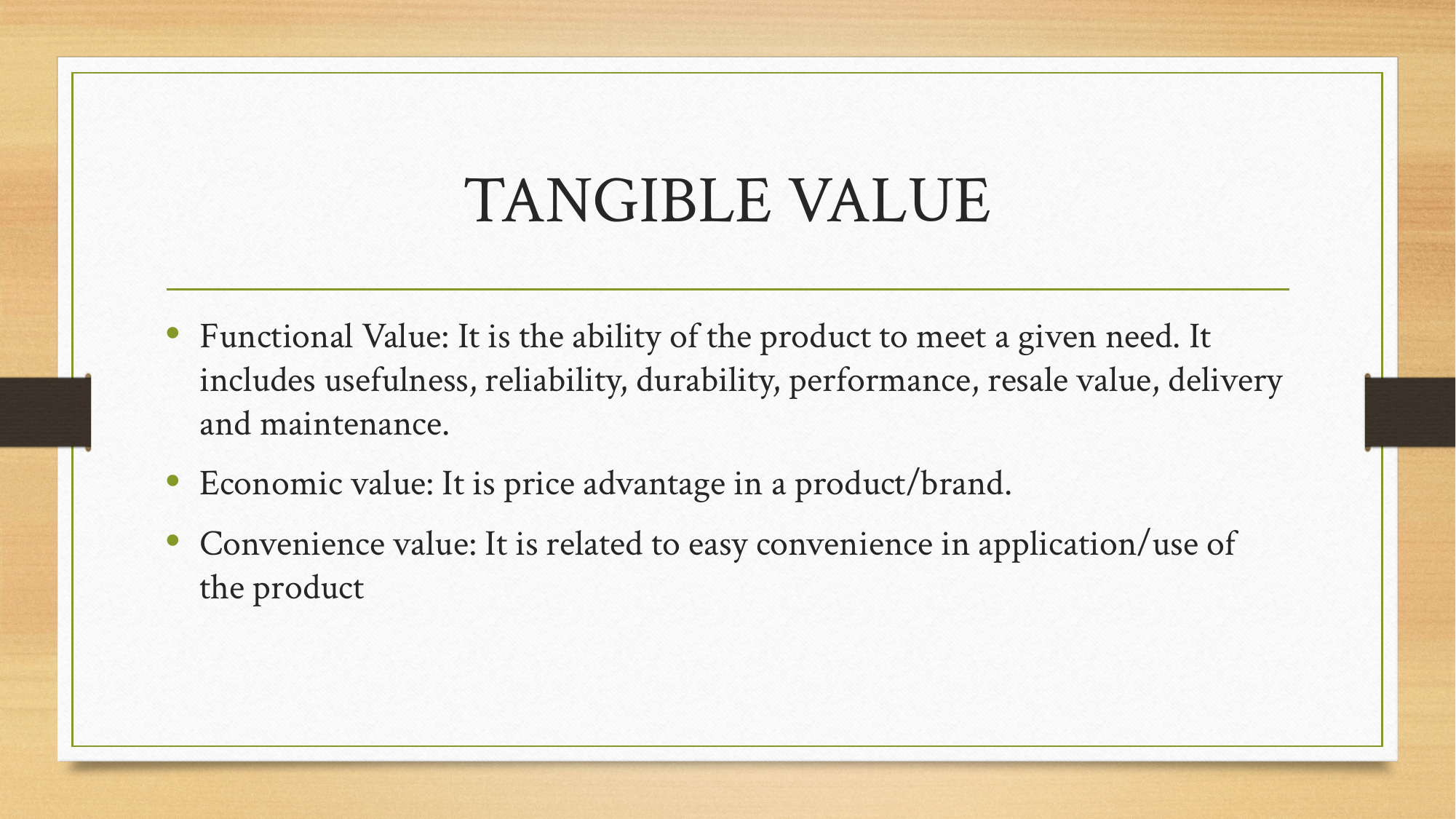

# TANGIBLE VALUE
Functional Value: It is the ability of the product to meet a given need. It includes usefulness, reliability, durability, performance, resale value, delivery and maintenance.
Economic value: It is price advantage in a product/brand.
Convenience value: It is related to easy convenience in application/use of the product